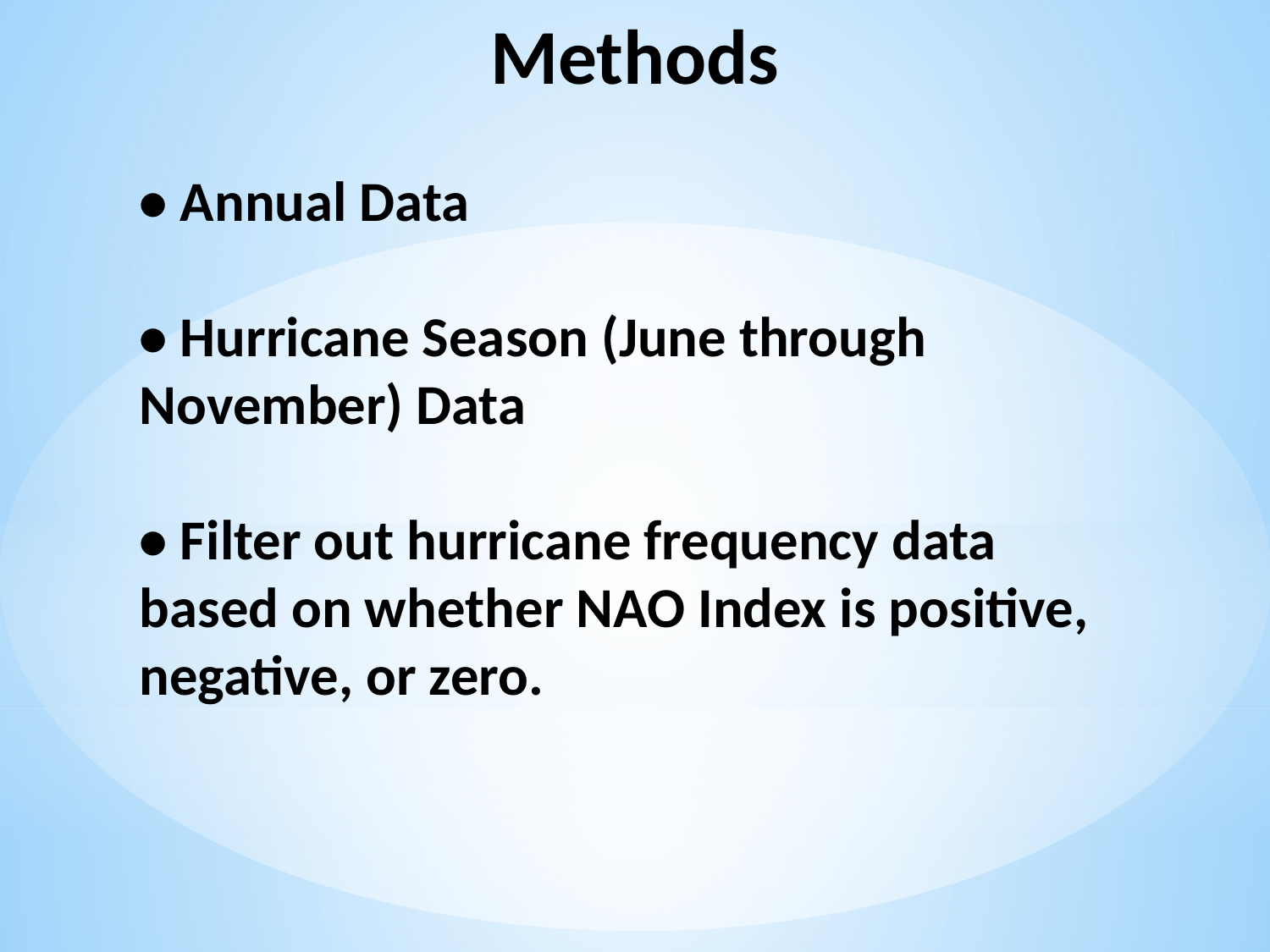

# Methods
• Annual Data

• Hurricane Season (June through November) Data

• Filter out hurricane frequency data based on whether NAO Index is positive, negative, or zero.